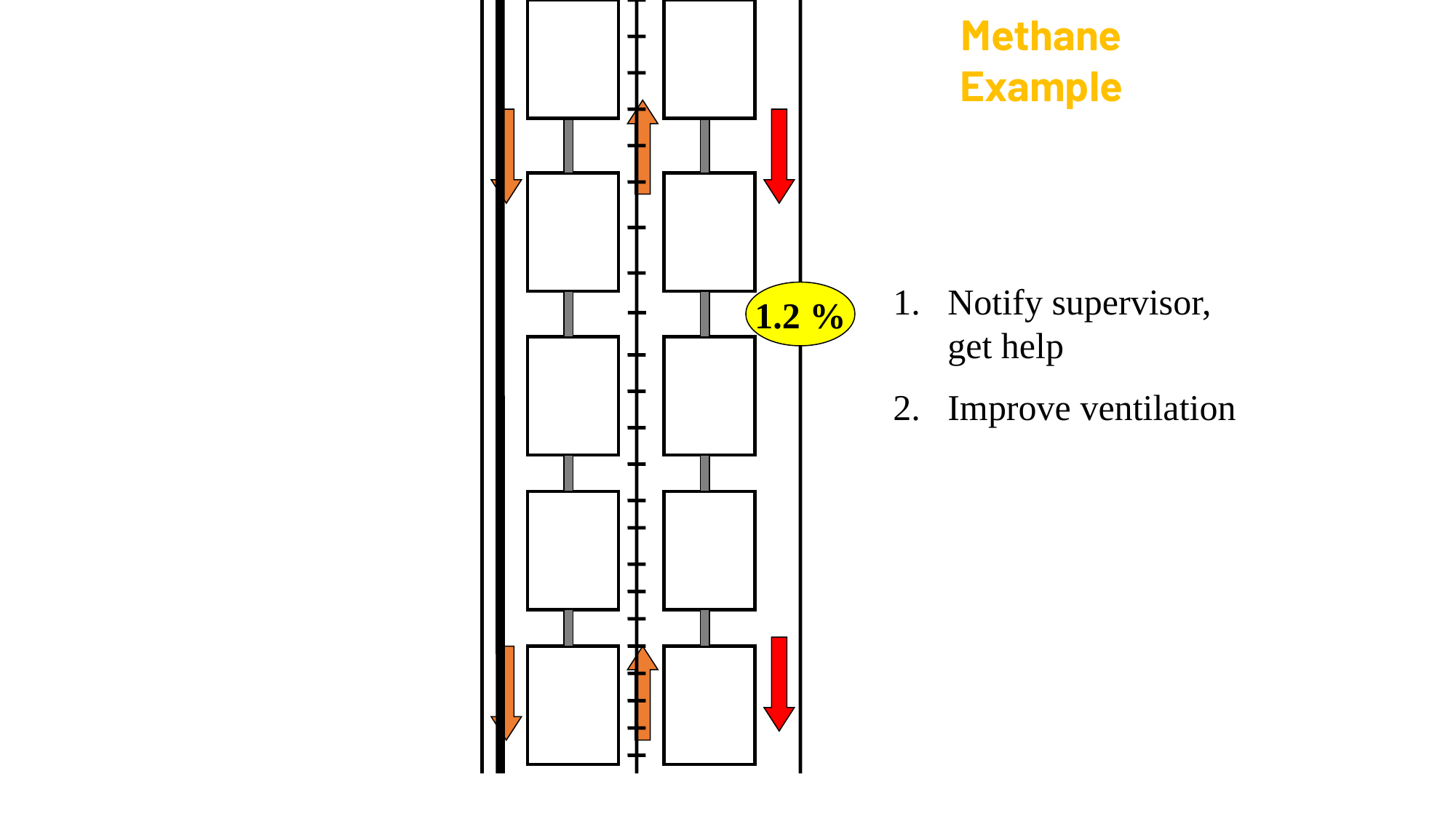

Methane Example

Notify supervisor, get help
Improve ventilation
1.2 %